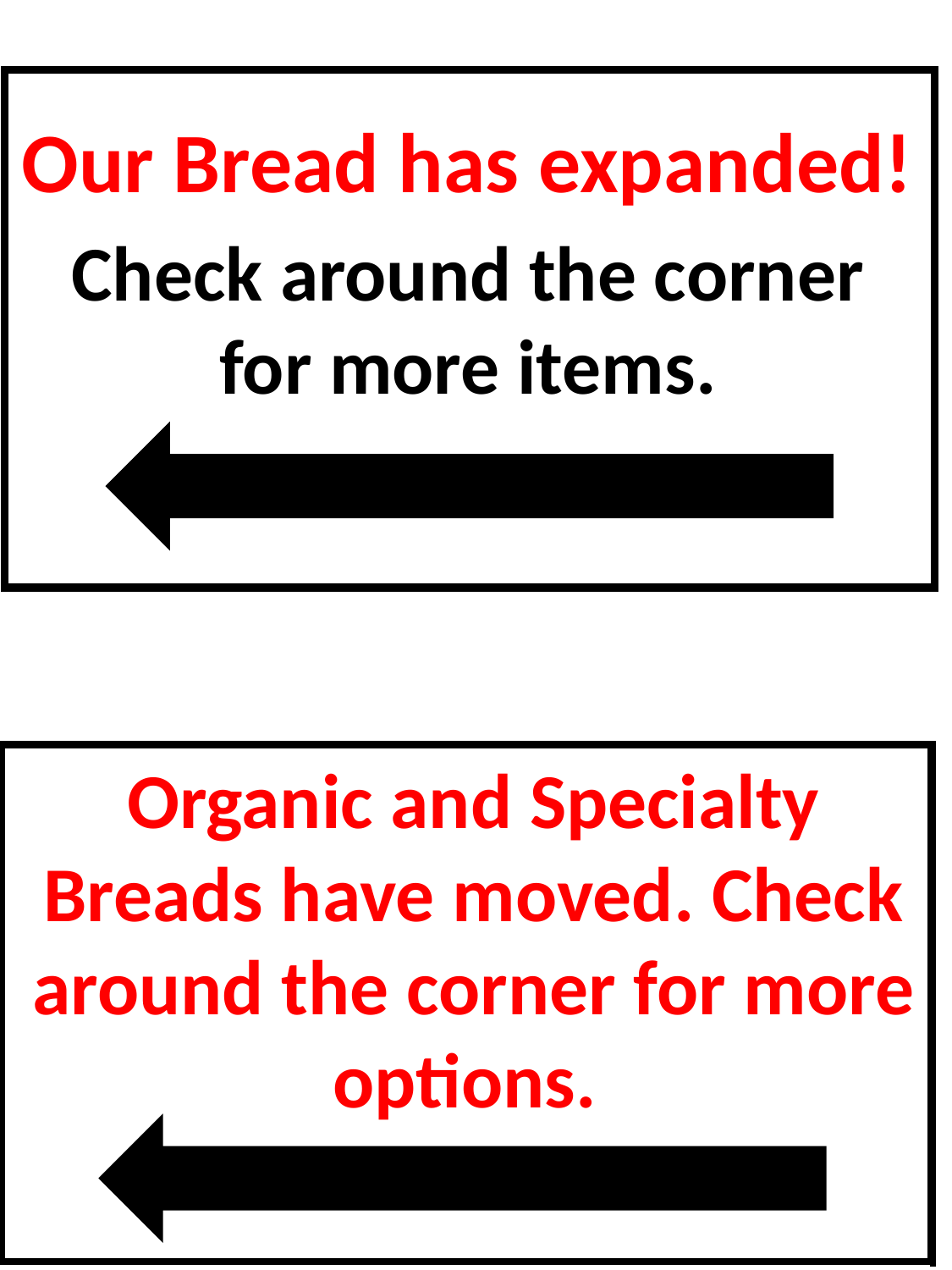

Our Bread has expanded!
Check around the corner for more items.

Organic and Specialty Breads have moved. Check around the corner for more options.